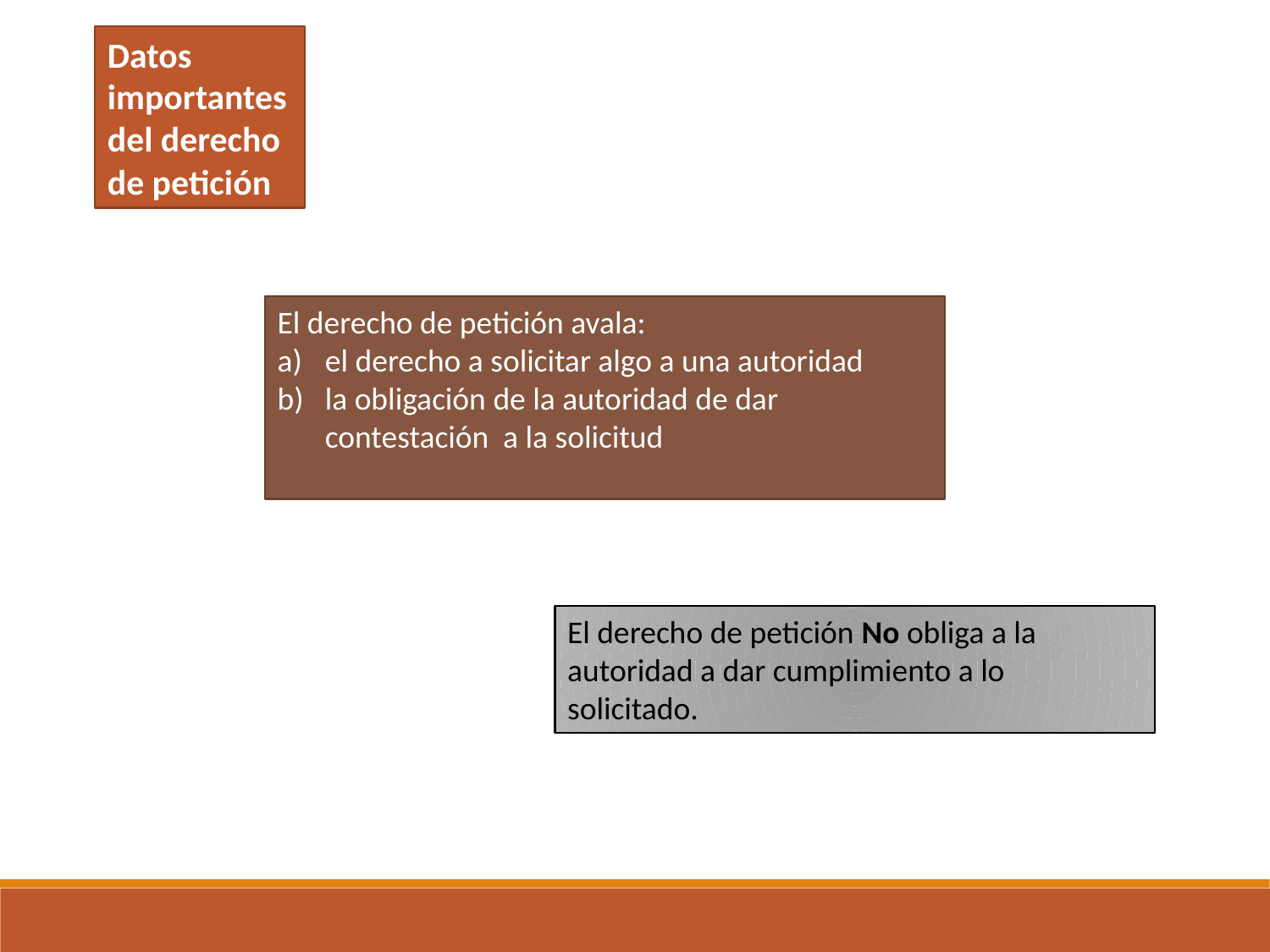

Datos importantes del derecho de petición
El derecho de petición avala:
el derecho a solicitar algo a una autoridad
la obligación de la autoridad de dar contestación  a la solicitud

El derecho de petición No obliga a la autoridad a dar cumplimiento a lo solicitado.